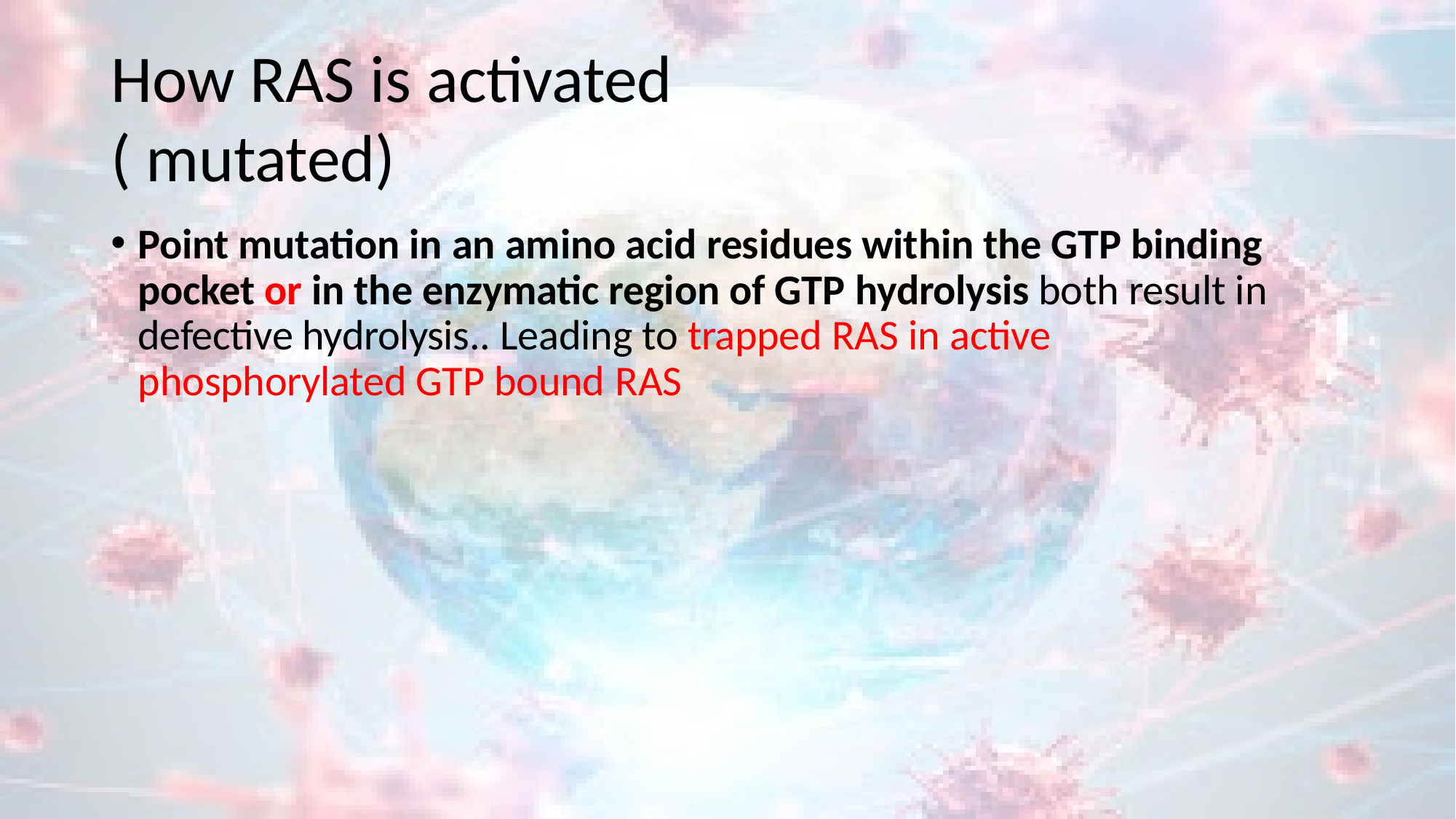

# How RAS is activated ( mutated)
Point mutation in an amino acid residues within the GTP binding  pocket or in the enzymatic region of GTP hydrolysis both result in defective hydrolysis.. Leading to trapped RAS in active  phosphorylated GTP bound RAS